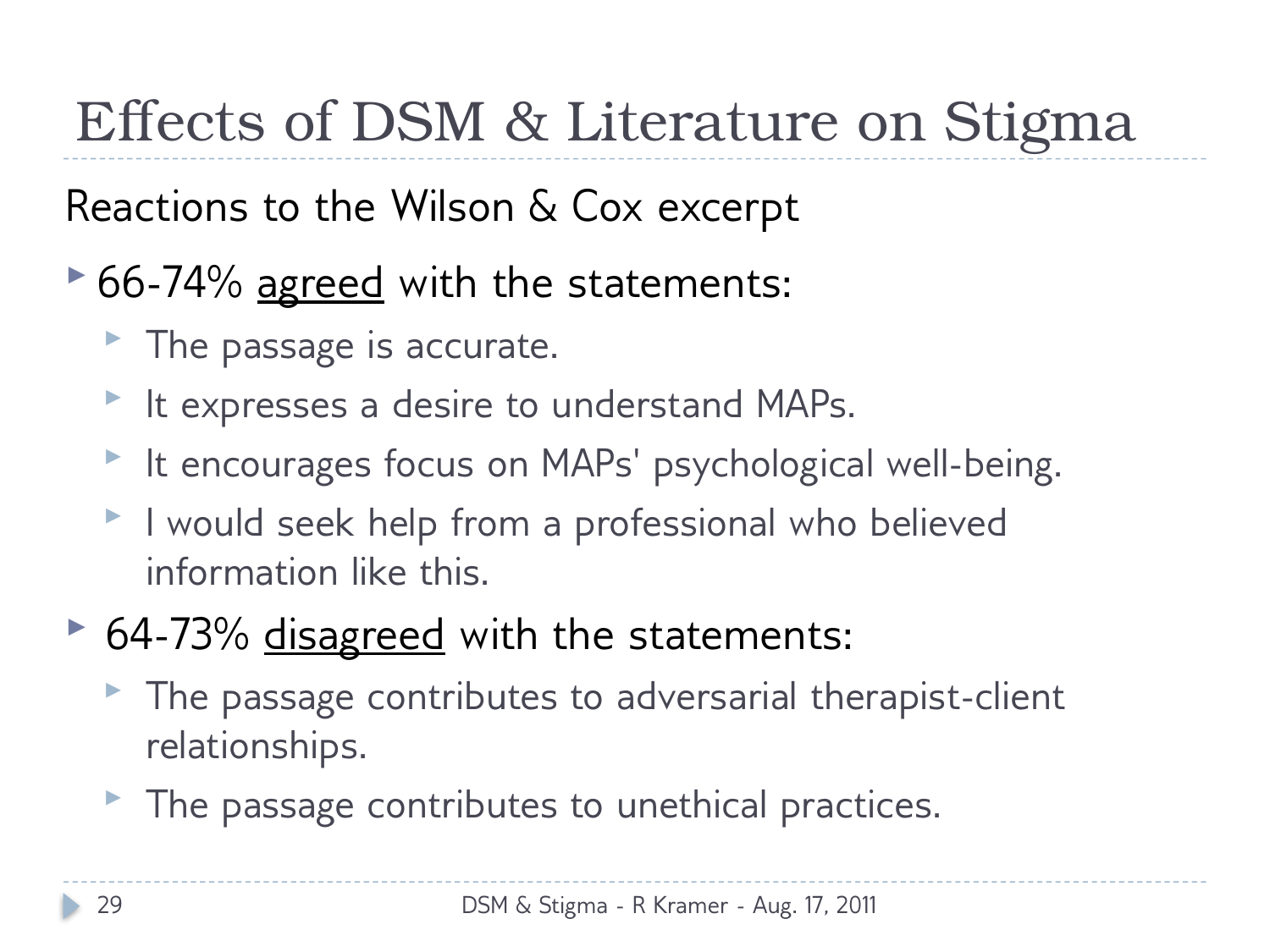

# Effects of DSM & Literature on Stigma
Reactions to the Wilson & Cox excerpt
66-74% agreed with the statements:
The passage is accurate.
It expresses a desire to understand MAPs.
It encourages focus on MAPs' psychological well-being.
I would seek help from a professional who believed information like this.
64-73% disagreed with the statements:
The passage contributes to adversarial therapist-client relationships.
The passage contributes to unethical practices.
29
DSM & Stigma - R Kramer - Aug. 17, 2011